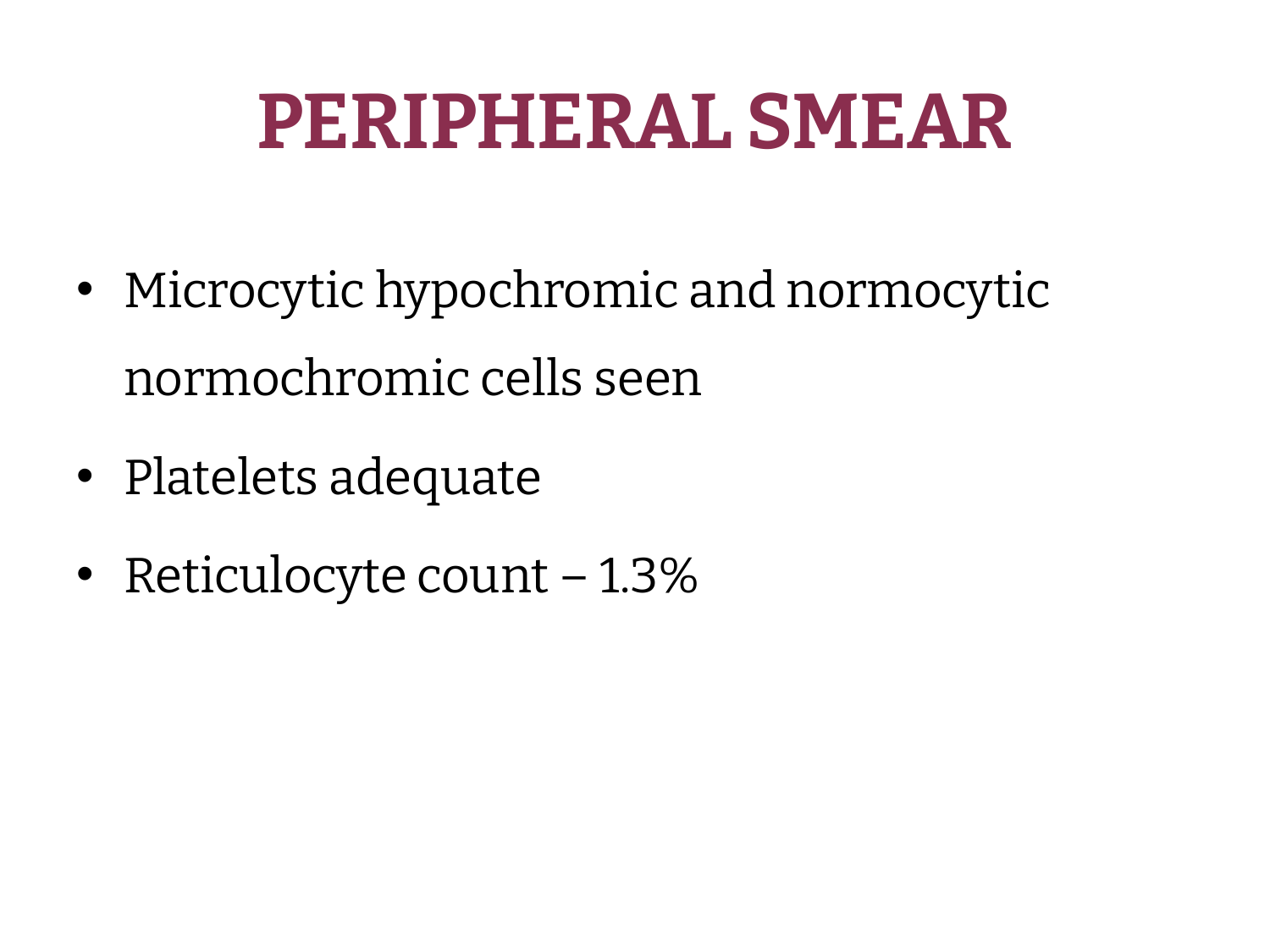

# PERIPHERAL SMEAR
Microcytic hypochromic and normocytic normochromic cells seen
Platelets adequate
Reticulocyte count – 1.3%